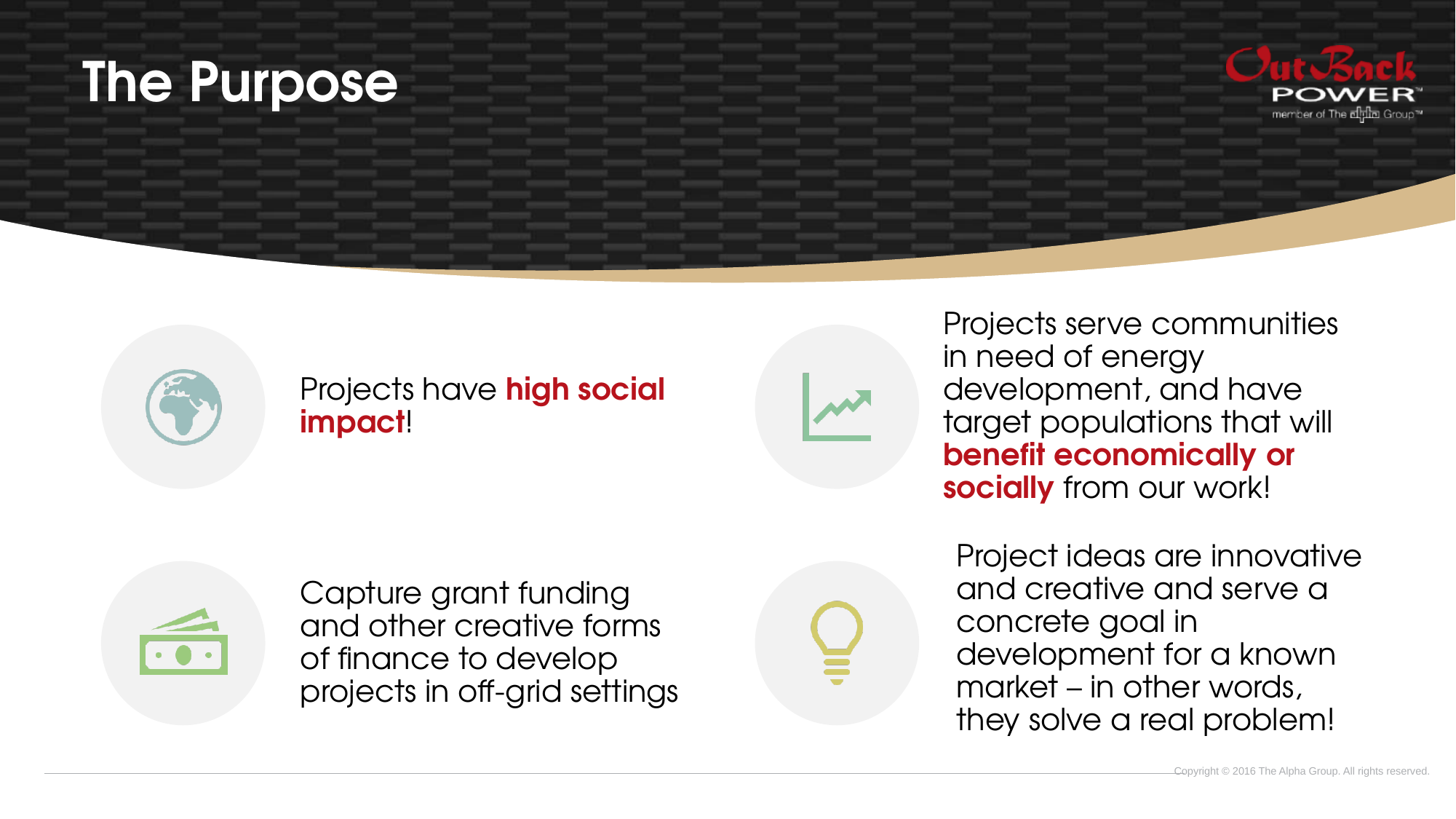

# The Purpose

Projects have high social impact!
Projects serve communities in need of energy development, and have target populations that will benefit economically or socially from our work!
Capture grant funding and other creative forms of finance to develop projects in off-grid settings
Project ideas are innovative and creative and serve a concrete goal in development for a known market – in other words, they solve a real problem!